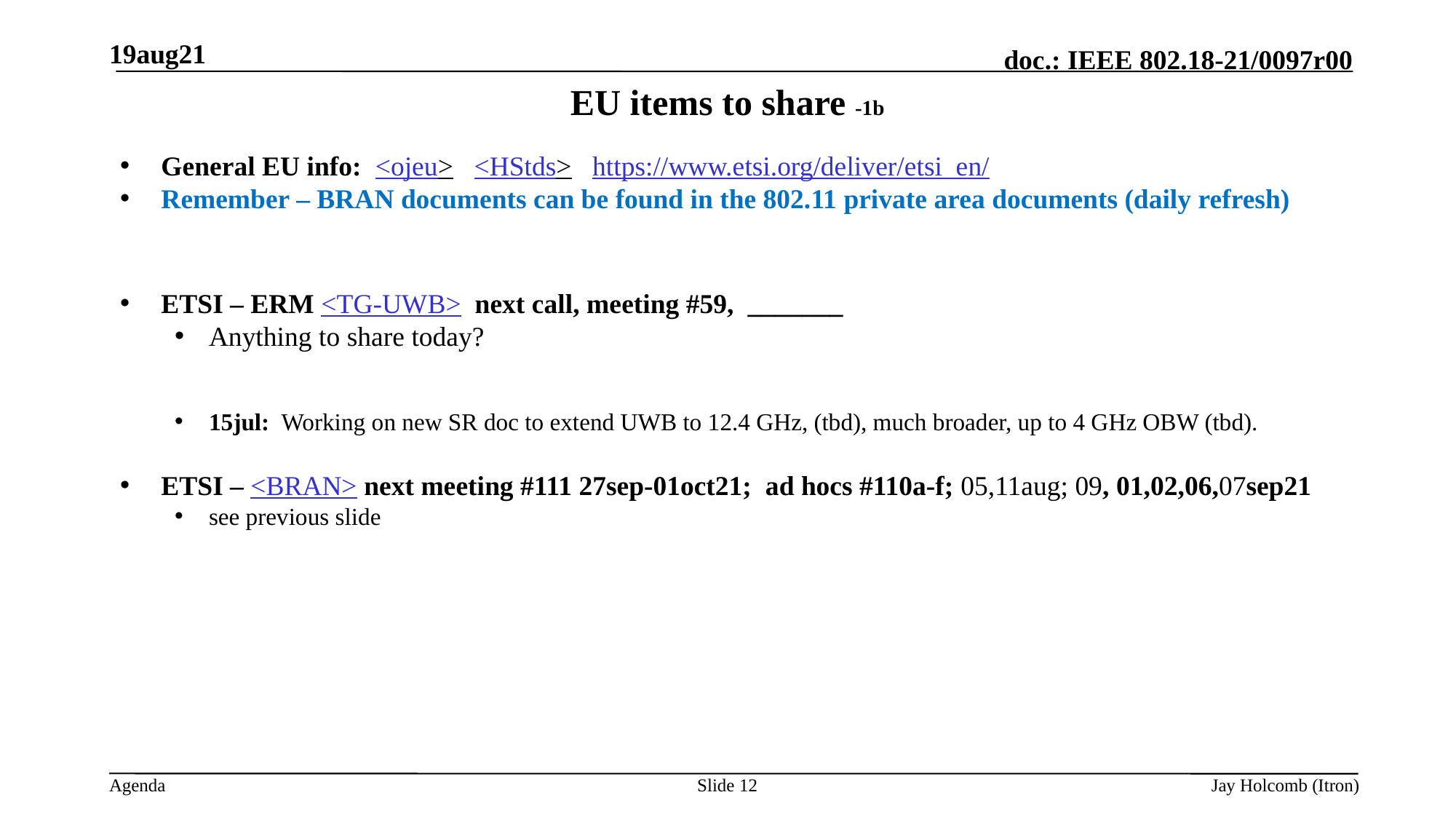

19aug21
# EU items to share -1b
General EU info:  <ojeu>   <HStds>   https://www.etsi.org/deliver/etsi_en/
Remember – BRAN documents can be found in the 802.11 private area documents (daily refresh)

ETSI – ERM <TG-UWB>  next call, meeting #59,  _______
Anything to share today?

15jul:  Working on new SR doc to extend UWB to 12.4 GHz, (tbd), much broader, up to 4 GHz OBW (tbd).

ETSI – <BRAN> next meeting #111 27sep-01oct21;  ad hocs #110a-f; 05,11aug; 09, 01,02,06,07sep21
see previous slide

Slide 12
Jay Holcomb (Itron)